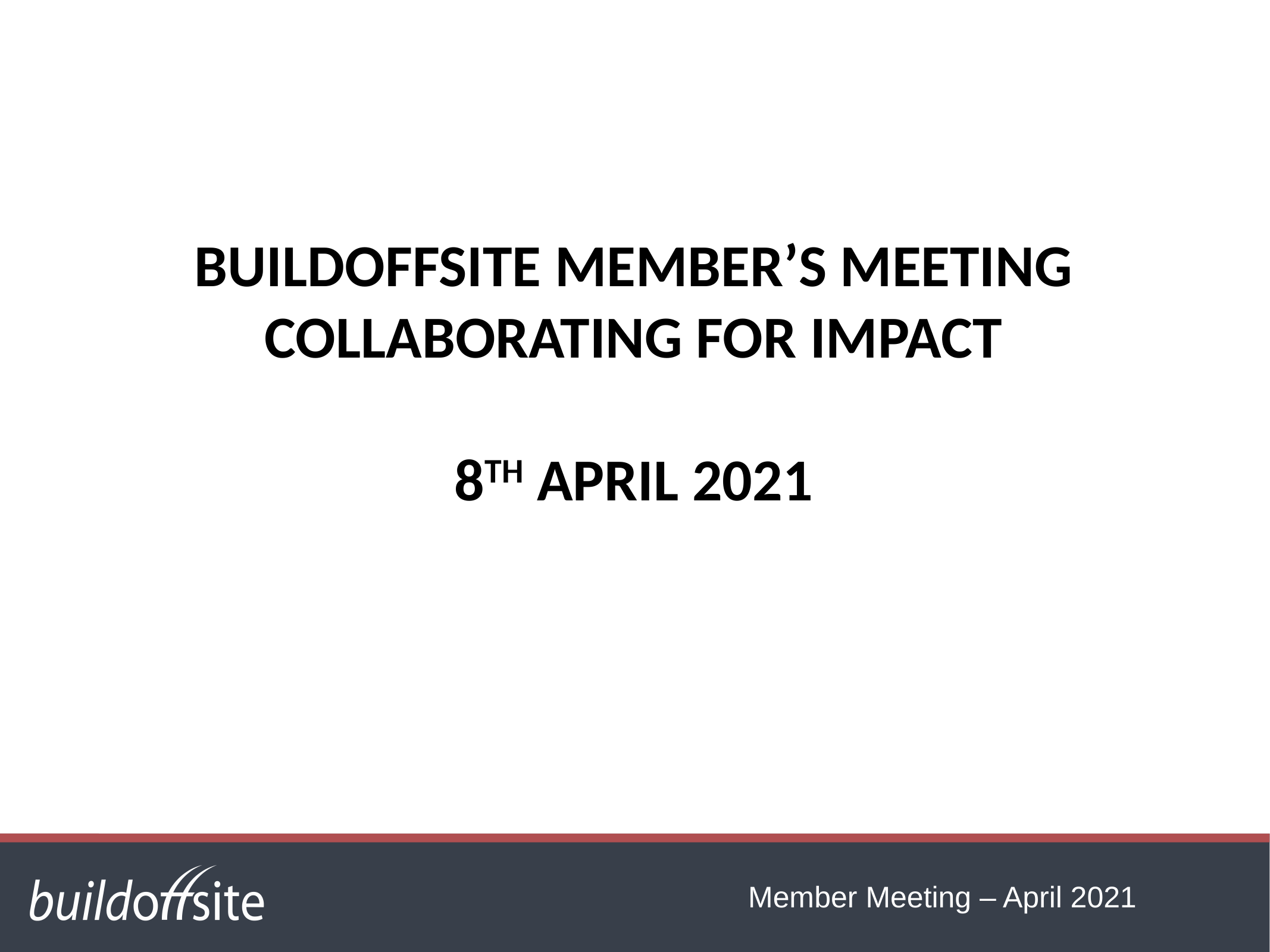

# BUILDOFFSITE MEMBER’S MEETING COLLABORATING FOR IMPACT 8TH APRIL 2021
Member Meeting – April 2021